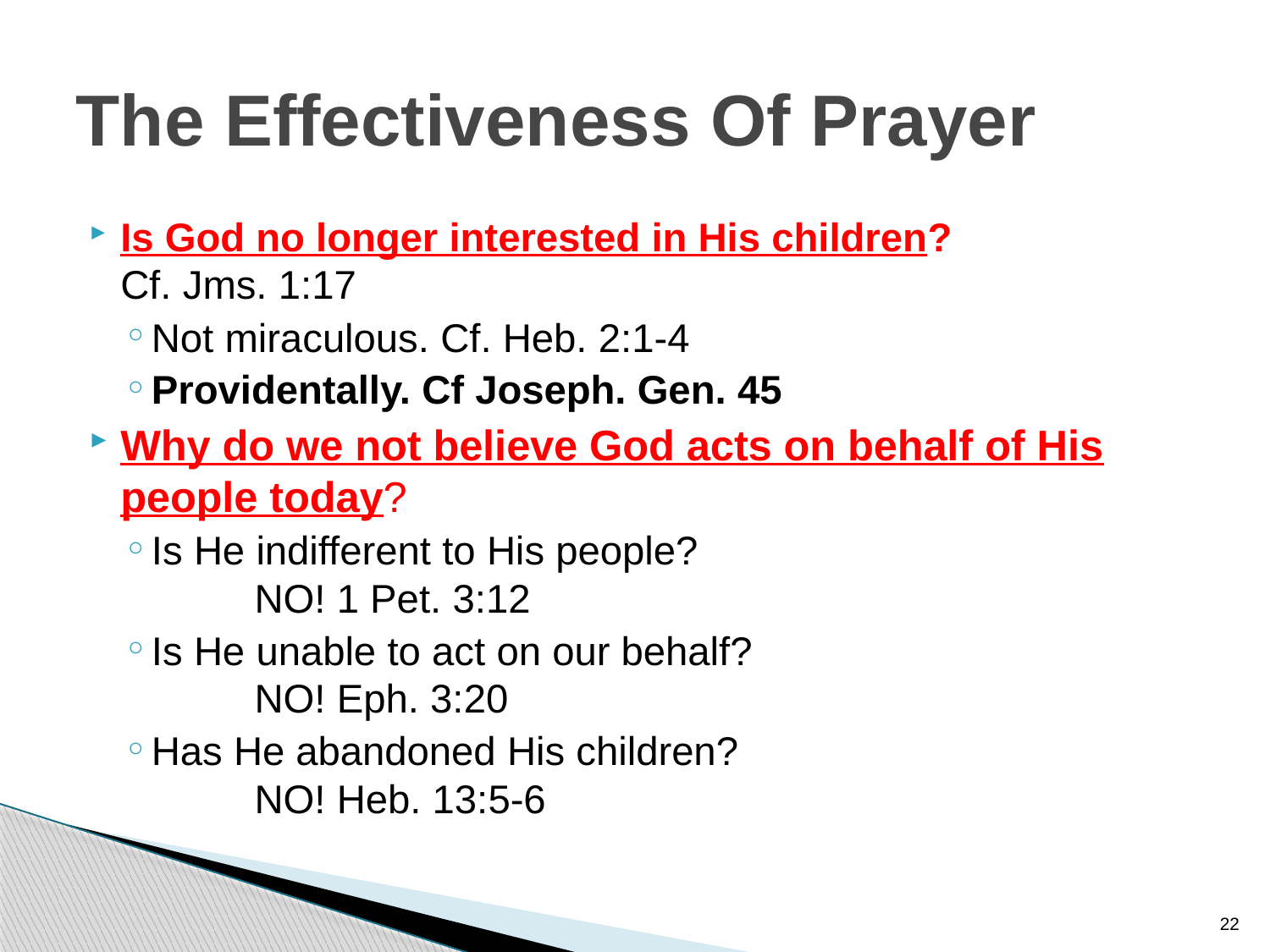

# The Effectiveness Of Prayer
Is God no longer interested in His children?
Cf. Jms. 1:17
Not miraculous. Cf. Heb. 2:1-4
Providentally. Cf Joseph. Gen. 45
Why do we not believe God acts on behalf of His people today?
Is He indifferent to His people?
	NO! 1 Pet. 3:12
Is He unable to act on our behalf?
	NO! Eph. 3:20
Has He abandoned His children?
	NO! Heb. 13:5-6

22